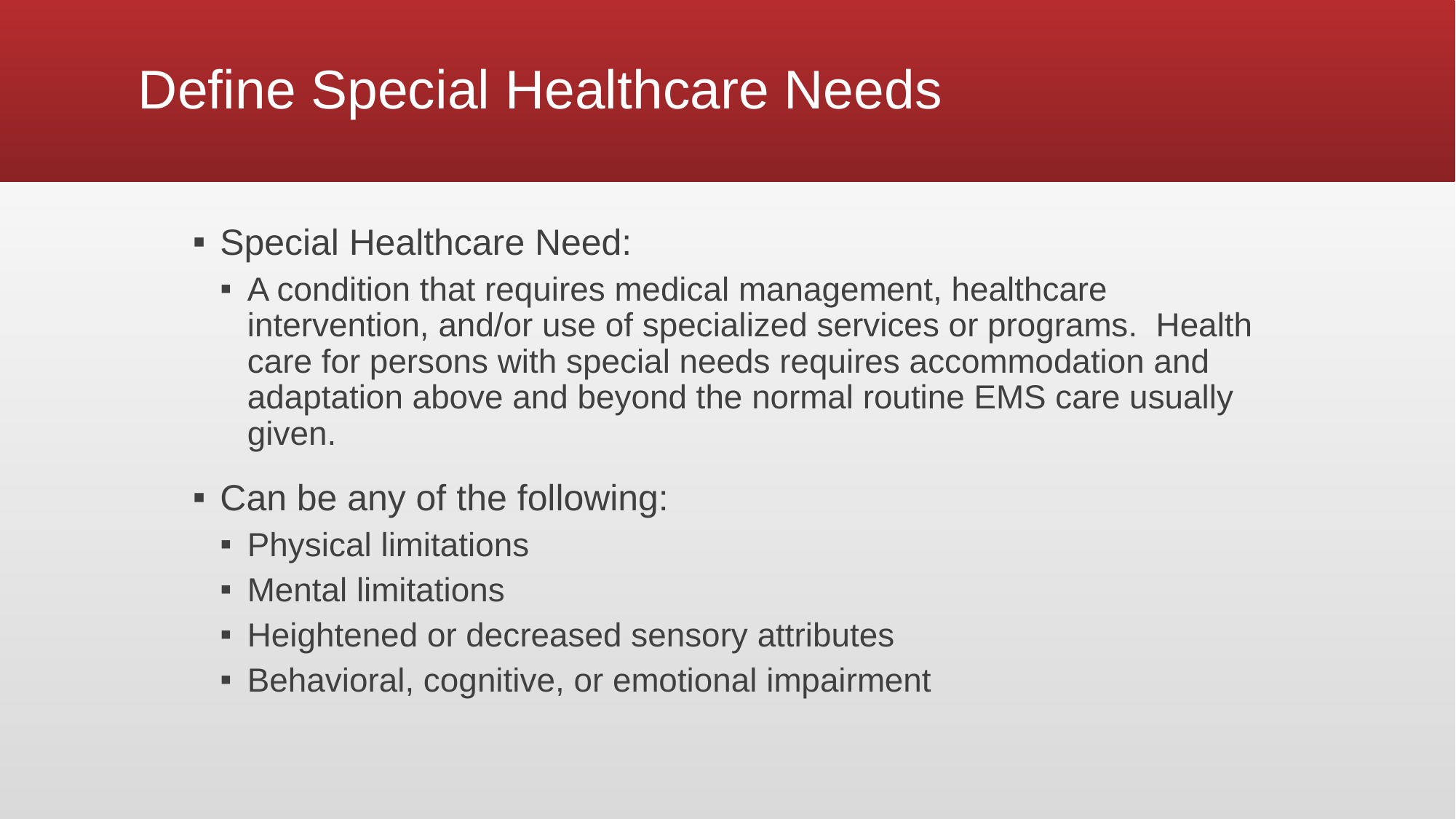

# Define Special Healthcare Needs
Special Healthcare Need:
A condition that requires medical management, healthcare intervention, and/or use of specialized services or programs.  Health care for persons with special needs requires accommodation and adaptation above and beyond the normal routine EMS care usually given.
Can be any of the following:
Physical limitations
Mental limitations
Heightened or decreased sensory attributes
Behavioral, cognitive, or emotional impairment